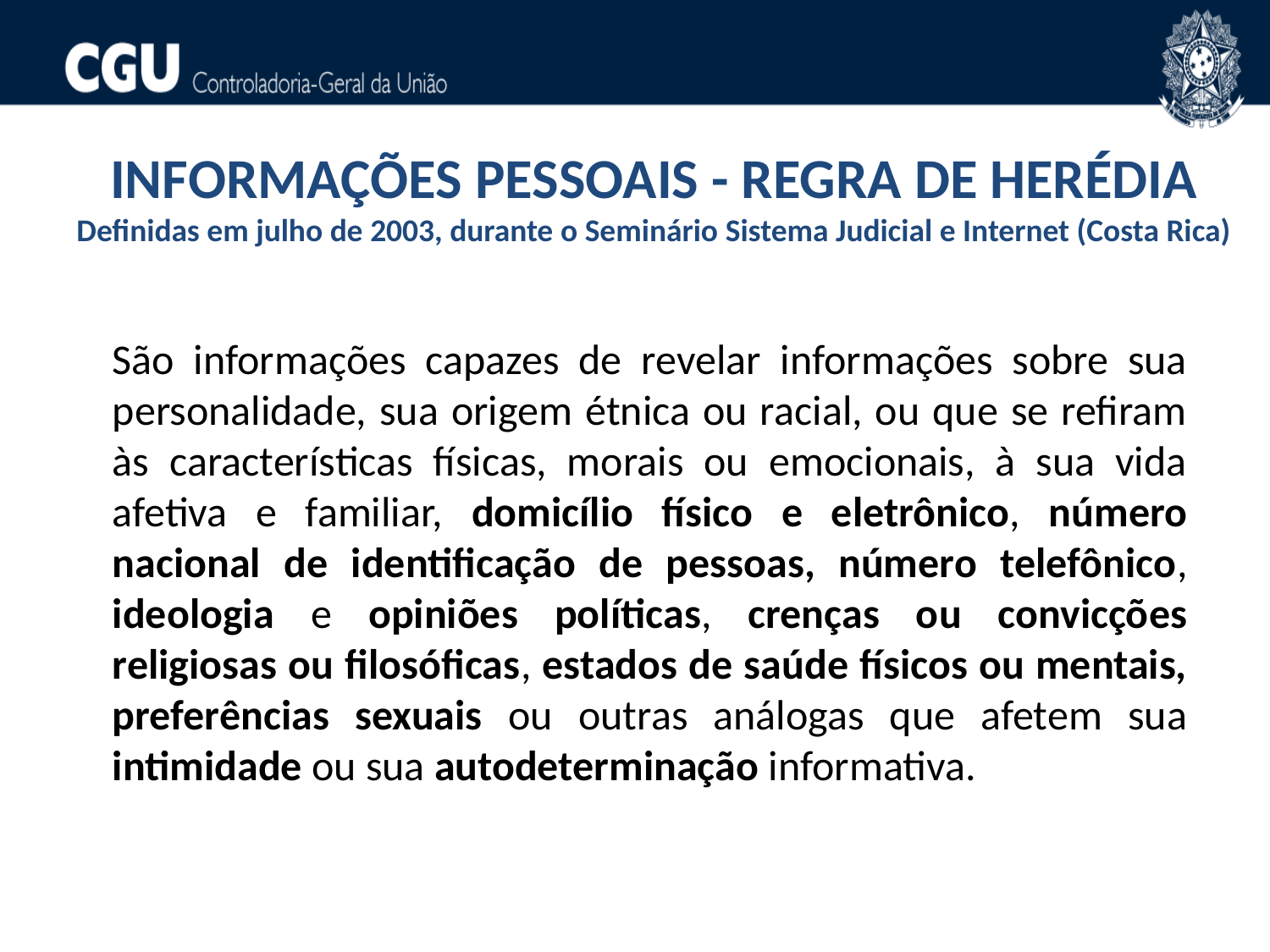

INFORMAÇÕES PESSOAIS - REGRA DE HERÉDIA
Definidas em julho de 2003, durante o Seminário Sistema Judicial e Internet (Costa Rica)
São informações capazes de revelar informações sobre sua personalidade, sua origem étnica ou racial, ou que se refiram às características físicas, morais ou emocionais, à sua vida afetiva e familiar, domicílio físico e eletrônico, número nacional de identificação de pessoas, número telefônico, ideologia e opiniões políticas, crenças ou convicções religiosas ou filosóficas, estados de saúde físicos ou mentais, preferências sexuais ou outras análogas que afetem sua intimidade ou sua autodeterminação informativa.